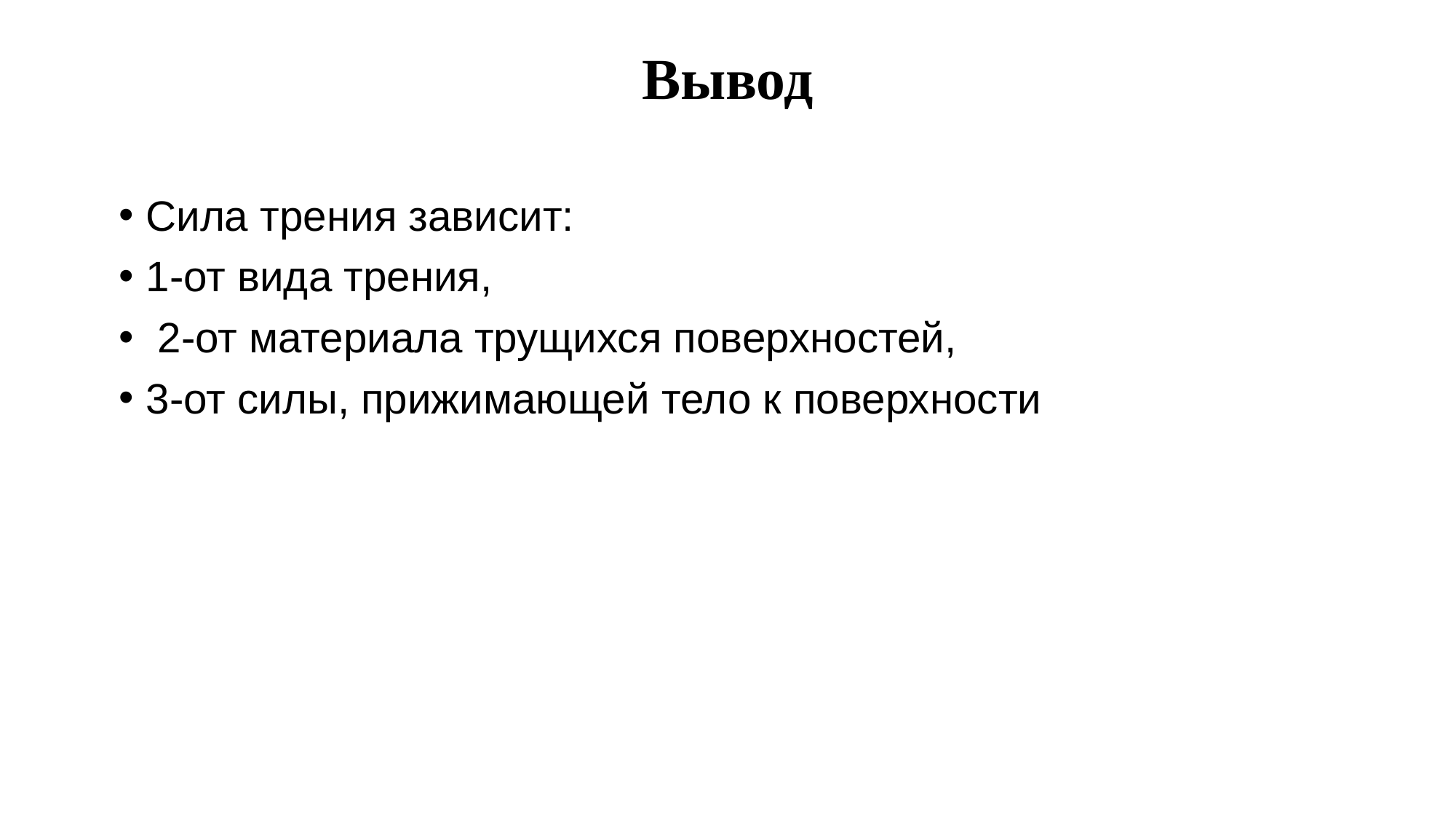

# Вывод
Сила трения зависит:
1-от вида трения,
 2-от материала трущихся поверхностей,
3-от силы, прижимающей тело к поверхности